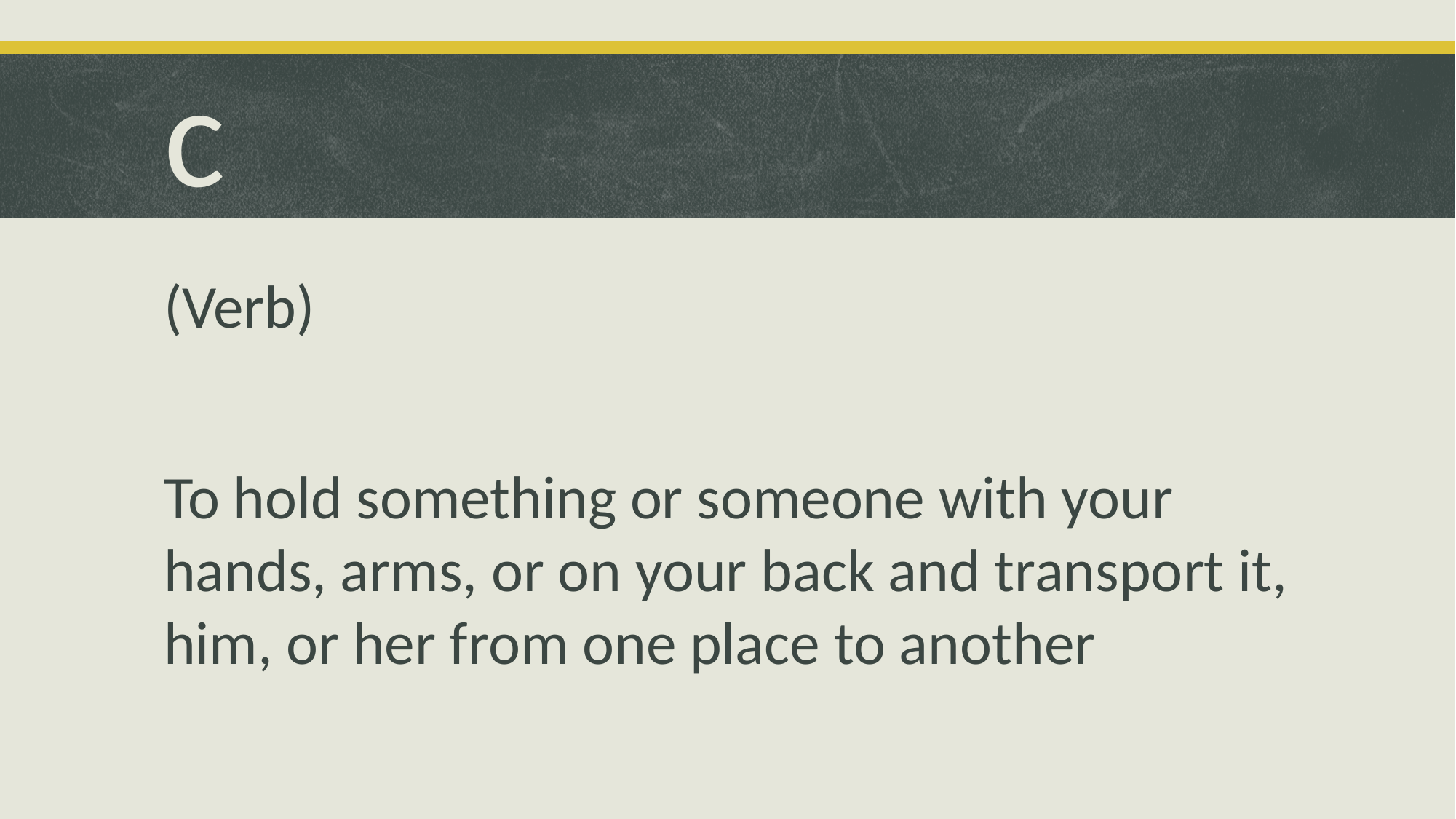

# c
(Verb)

To hold something or someone with your hands, arms, or on your back and transport it, him, or her from one place to another